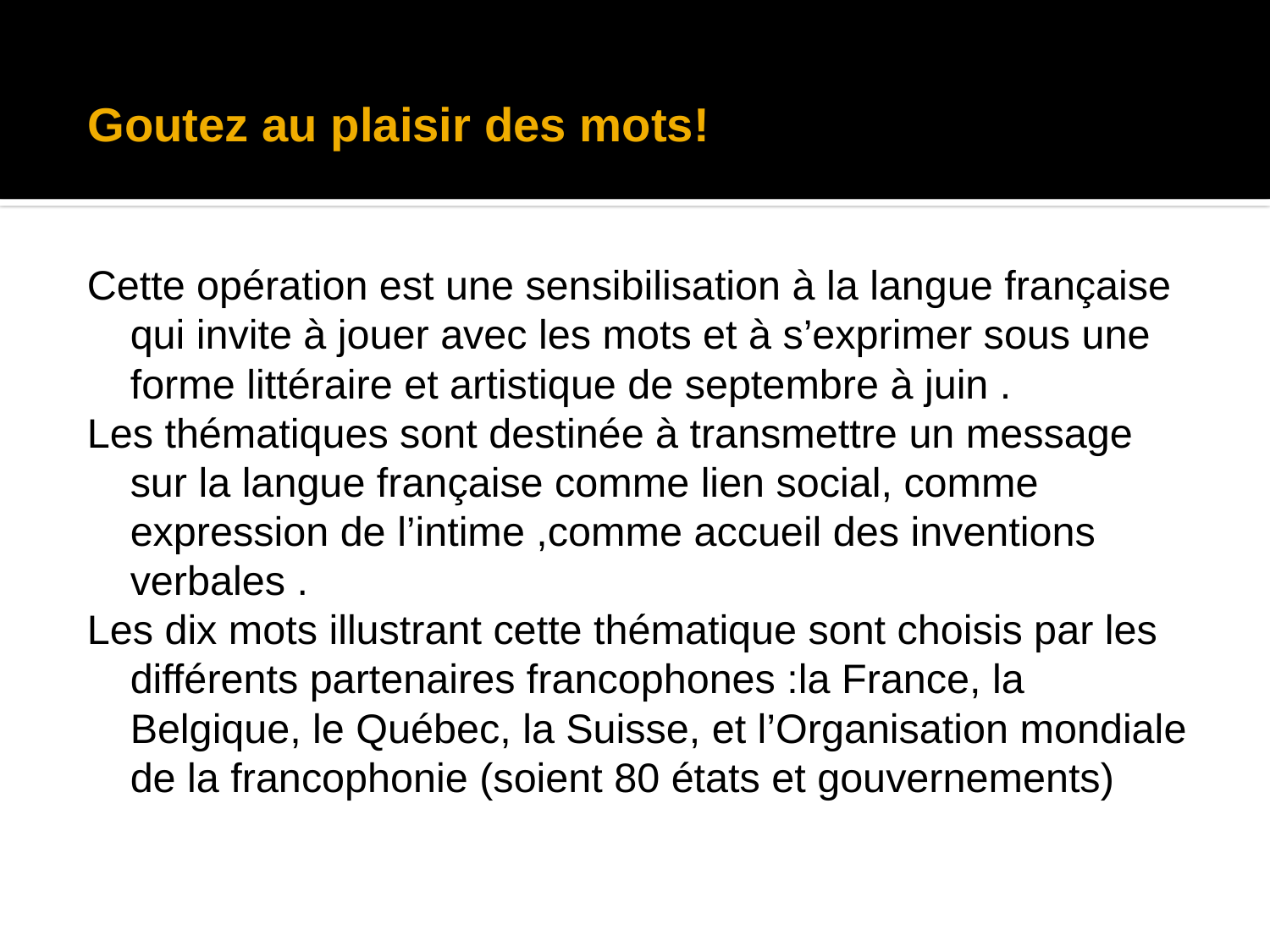

# Goutez au plaisir des mots!
Cette opération est une sensibilisation à la langue française qui invite à jouer avec les mots et à s’exprimer sous une forme littéraire et artistique de septembre à juin .
Les thématiques sont destinée à transmettre un message sur la langue française comme lien social, comme expression de l’intime ,comme accueil des inventions verbales .
Les dix mots illustrant cette thématique sont choisis par les différents partenaires francophones :la France, la Belgique, le Québec, la Suisse, et l’Organisation mondiale de la francophonie (soient 80 états et gouvernements)